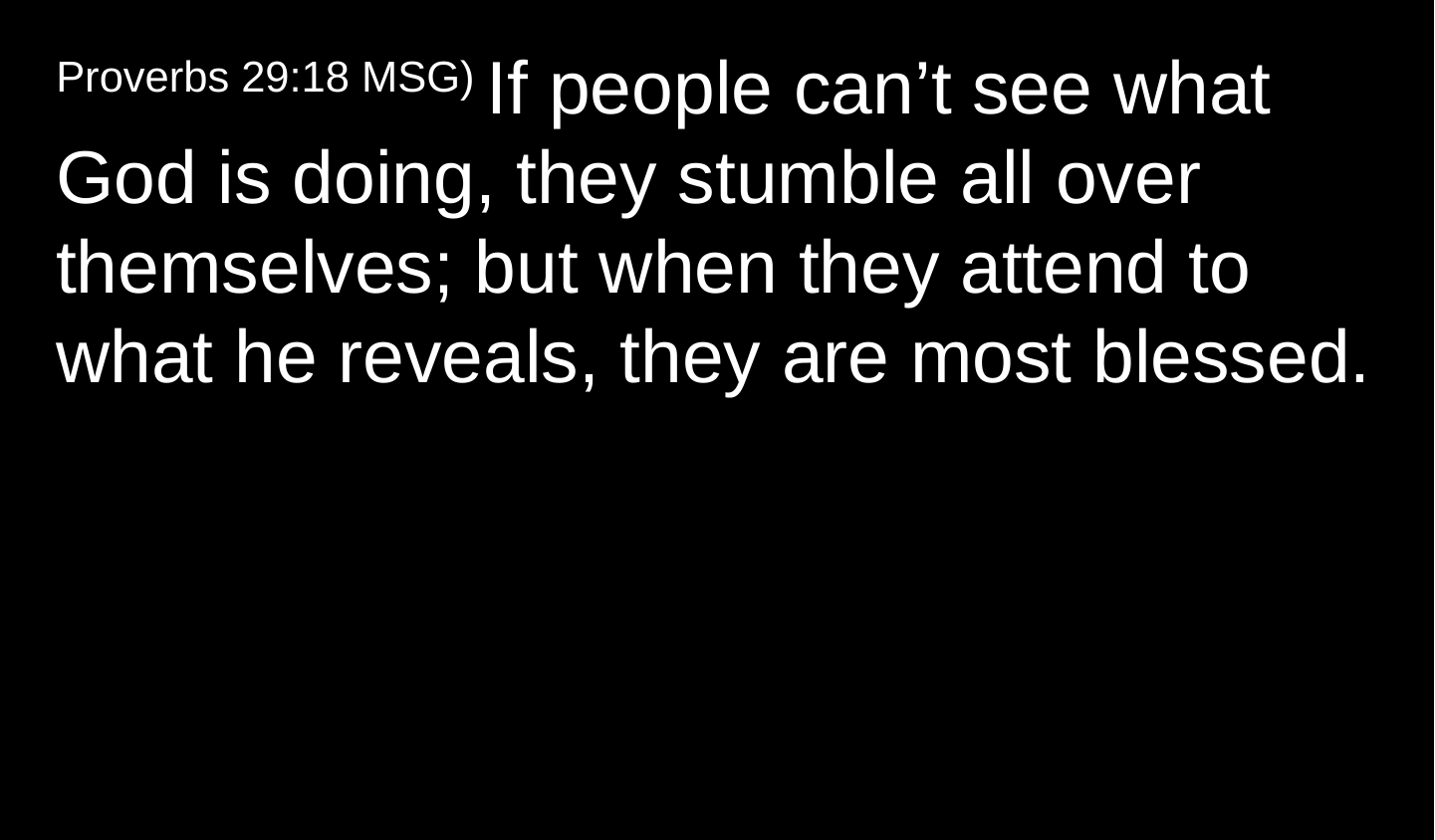

Proverbs 29:18 MSG) If people can’t see what God is doing, they stumble all over themselves; but when they attend to what he reveals, they are most blessed.